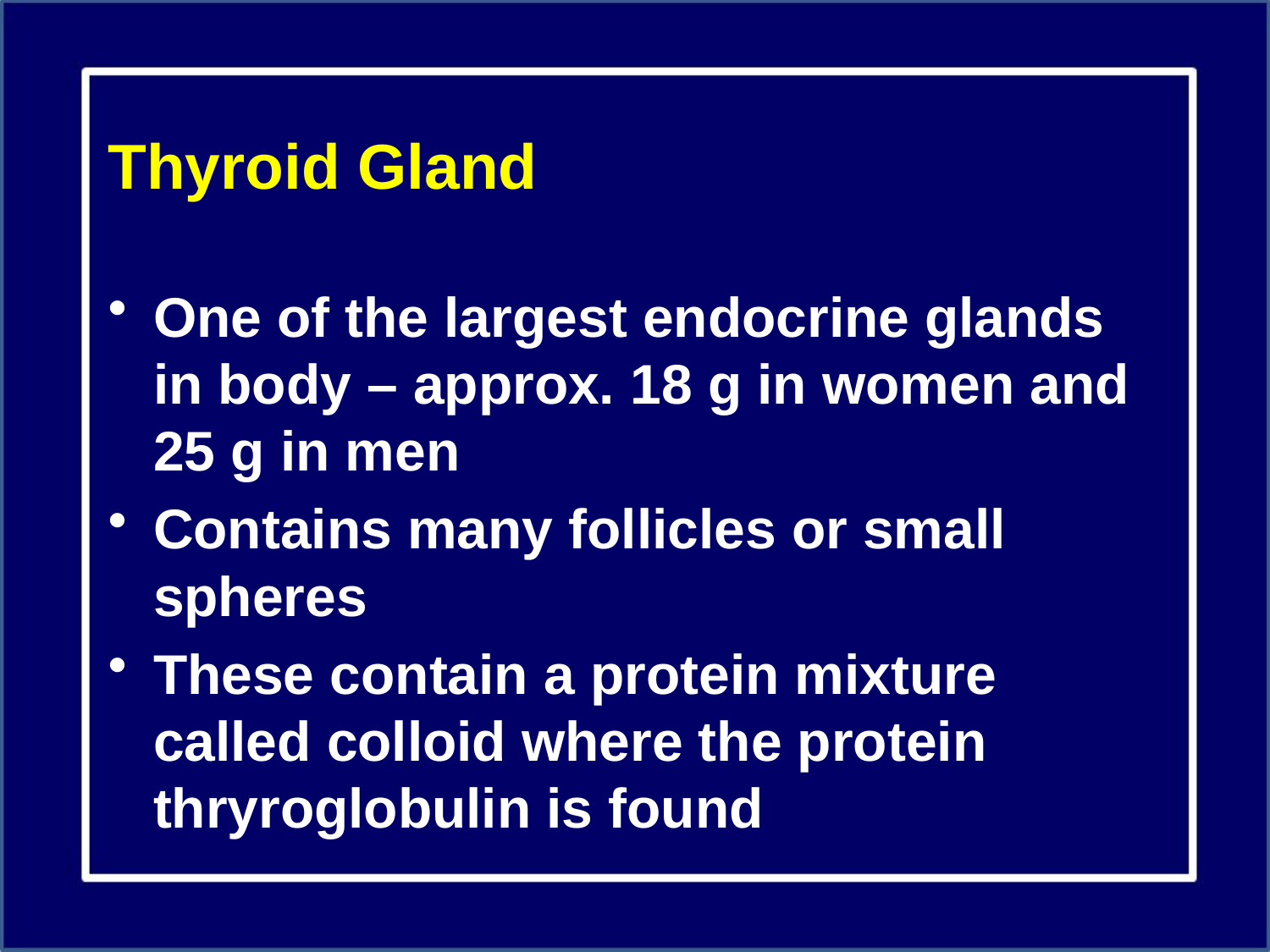

# Thyroid Gland
One of the largest endocrine glands in body – approx. 18 g in women and 25 g in men
Contains many follicles or small spheres
These contain a protein mixture called colloid where the protein thryroglobulin is found